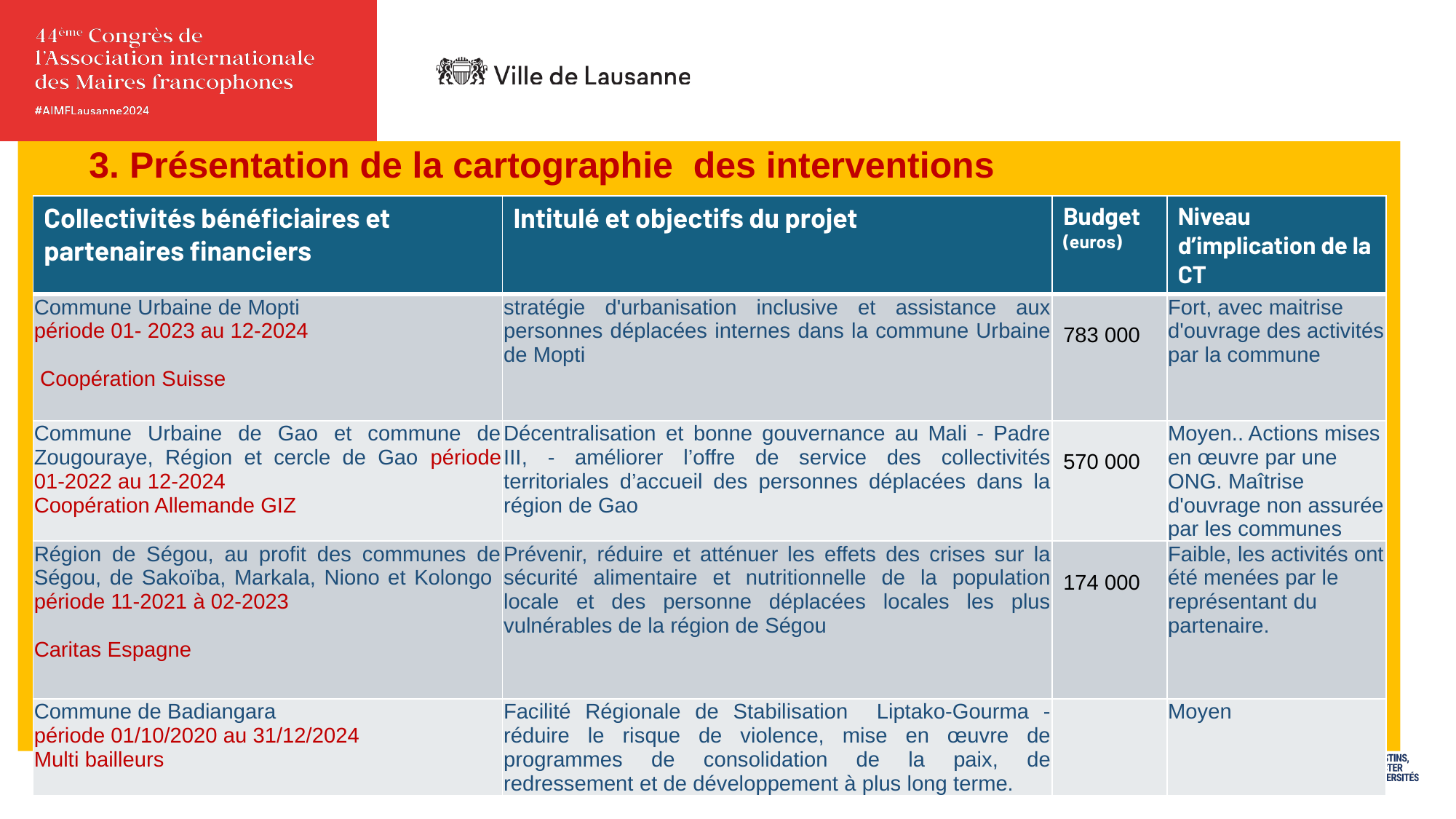

# 3. Présentation de la cartographie  des interventions
| Collectivités bénéficiaires et partenaires financiers | Intitulé et objectifs du projet | Budget (euros) | Niveau d’implication de la CT |
| --- | --- | --- | --- |
| Commune Urbaine de Mopti période 01- 2023 au 12-2024 Coopération Suisse | stratégie d'urbanisation inclusive et assistance aux personnes déplacées internes dans la commune Urbaine de Mopti | 783 000 | Fort, avec maitrise d'ouvrage des activités par la commune |
| Commune Urbaine de Gao et commune de Zougouraye, Région et cercle de Gao période 01-2022 au 12-2024 Coopération Allemande GIZ | Décentralisation et bonne gouvernance au Mali - Padre III, - améliorer l’offre de service des collectivités territoriales d’accueil des personnes déplacées dans la région de Gao | 570 000 | Moyen.. Actions mises en œuvre par une ONG. Maîtrise d'ouvrage non assurée par les communes |
| Région de Ségou, au profit des communes de Ségou, de Sakoïba, Markala, Niono et Kolongo période 11-2021 à 02-2023 Caritas Espagne | Prévenir, réduire et atténuer les effets des crises sur la sécurité alimentaire et nutritionnelle de la population locale et des personne déplacées locales les plus vulnérables de la région de Ségou | 174 000 | Faible, les activités ont été menées par le représentant du partenaire. |
| Commune de Badiangara période 01/10/2020 au 31/12/2024 Multi bailleurs | Facilité Régionale de Stabilisation Liptako-Gourma - réduire le risque de violence, mise en œuvre de programmes de consolidation de la paix, de redressement et de développement à plus long terme. |  | Moyen |